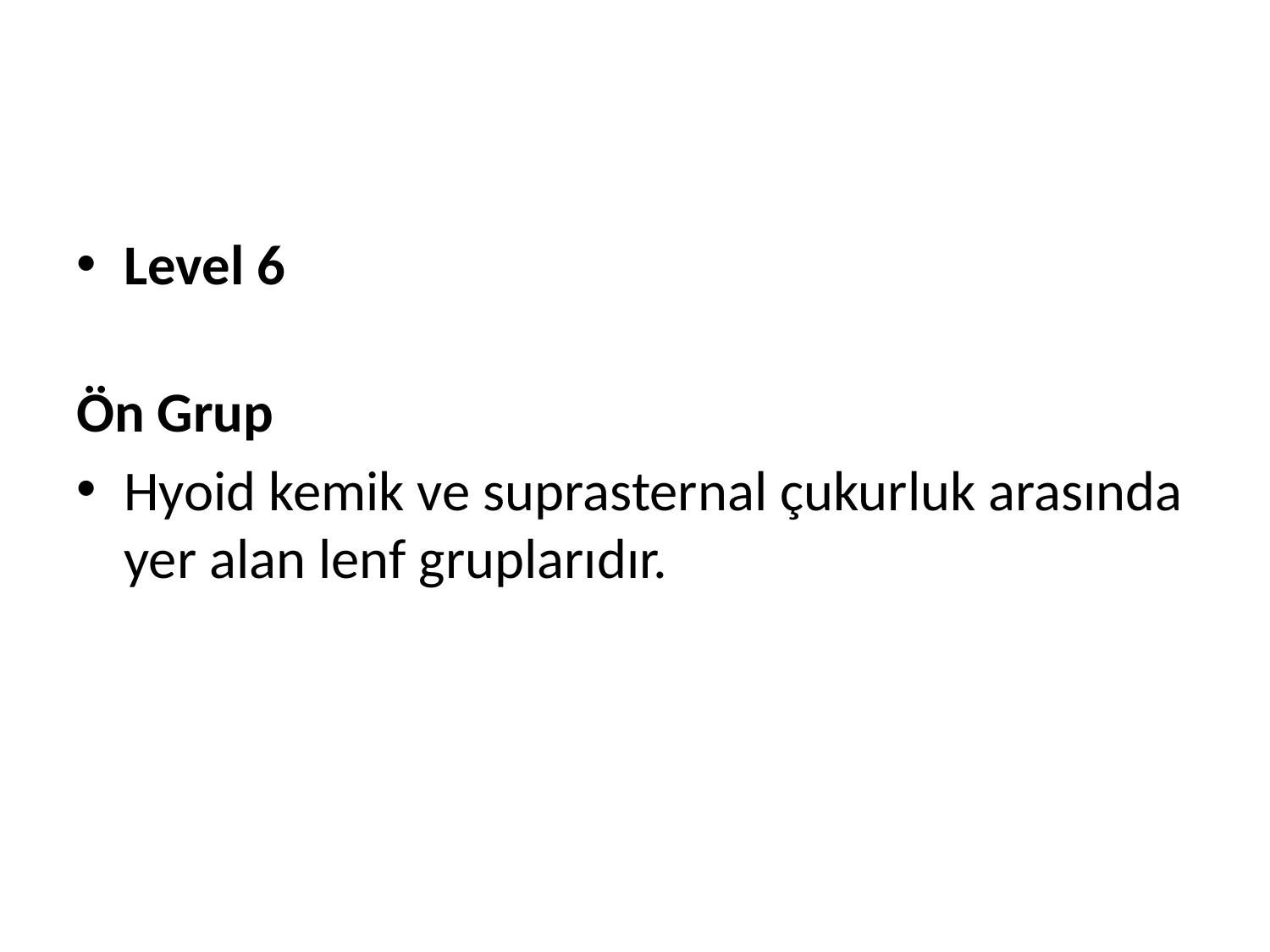

#
Level 6
Ön Grup
Hyoid kemik ve suprasternal çukurluk arasında yer alan lenf gruplarıdır.